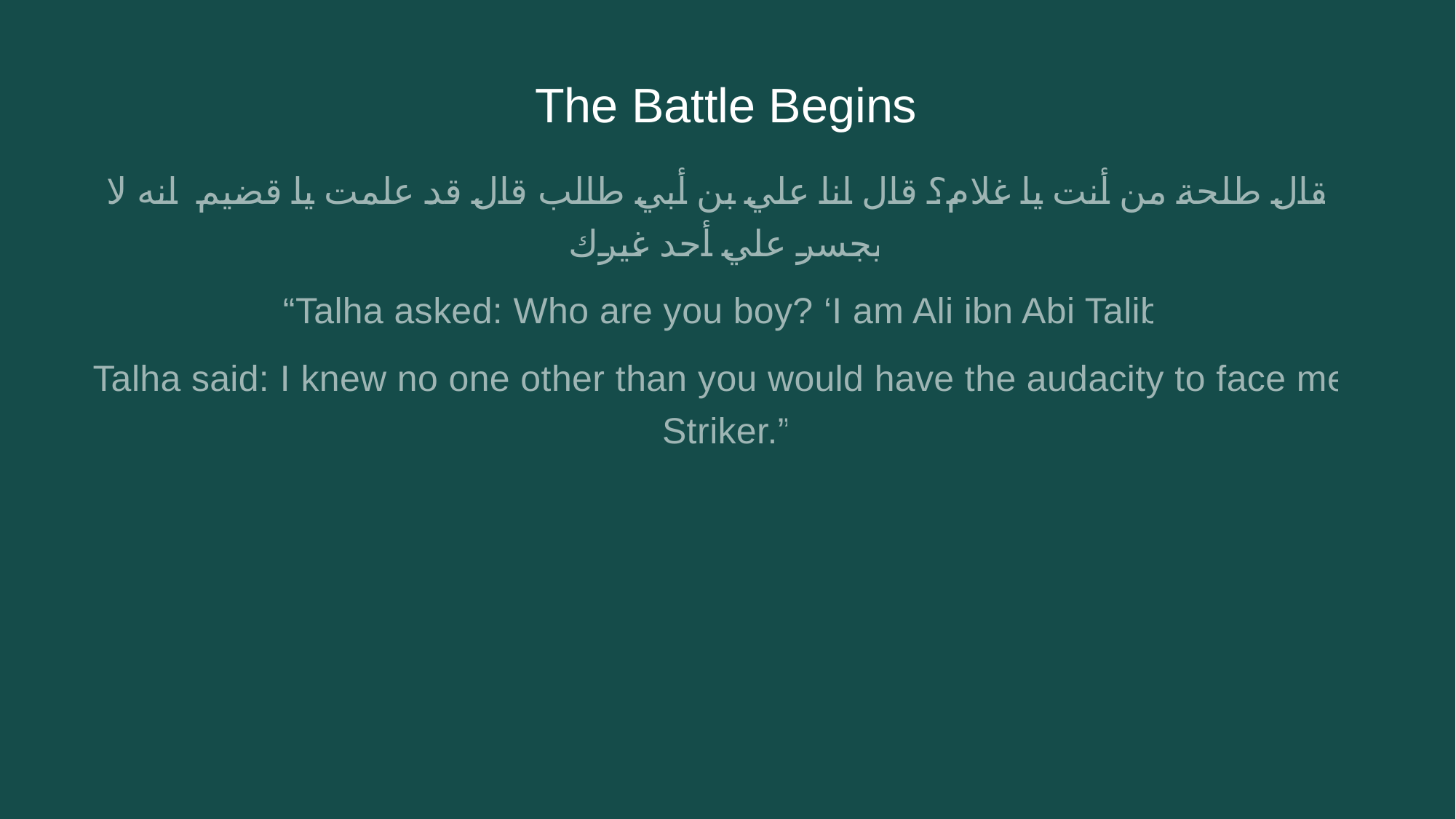

# The Battle Begins
فقال طلحة من أنت يا غلام؟ قال انا علي بن أبي طالب قال قد علمت يا قضيم  انه لا يجسر علي أحد غيرك
“Talha asked: Who are you boy? ‘I am Ali ibn Abi Talib’
Talha said: I knew no one other than you would have the audacity to face me, Striker.”